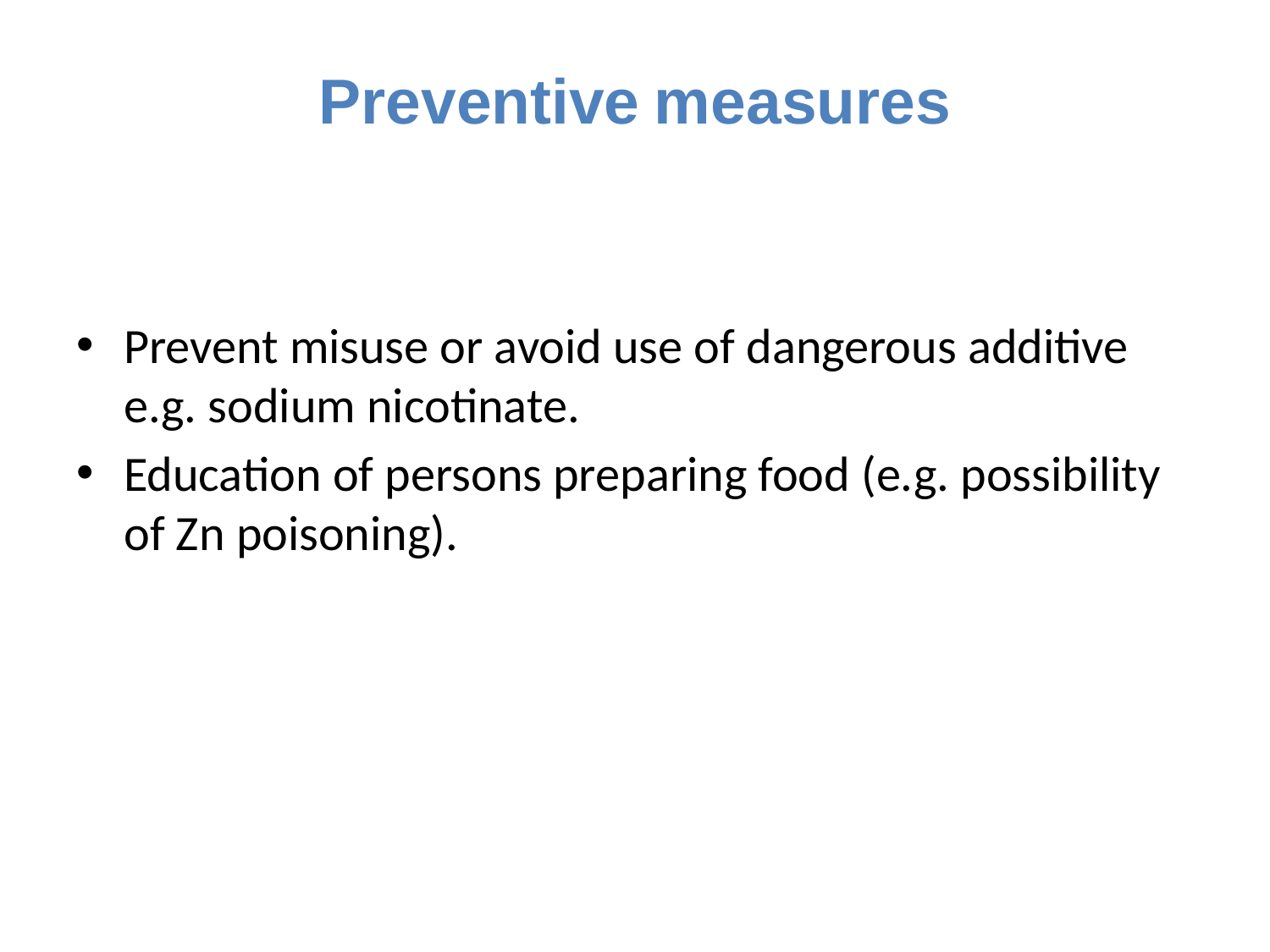

# Preventive measures

Prevent misuse or avoid use of dangerous additive e.g. sodium nicotinate.
Education of persons preparing food (e.g. possibility of Zn poisoning).